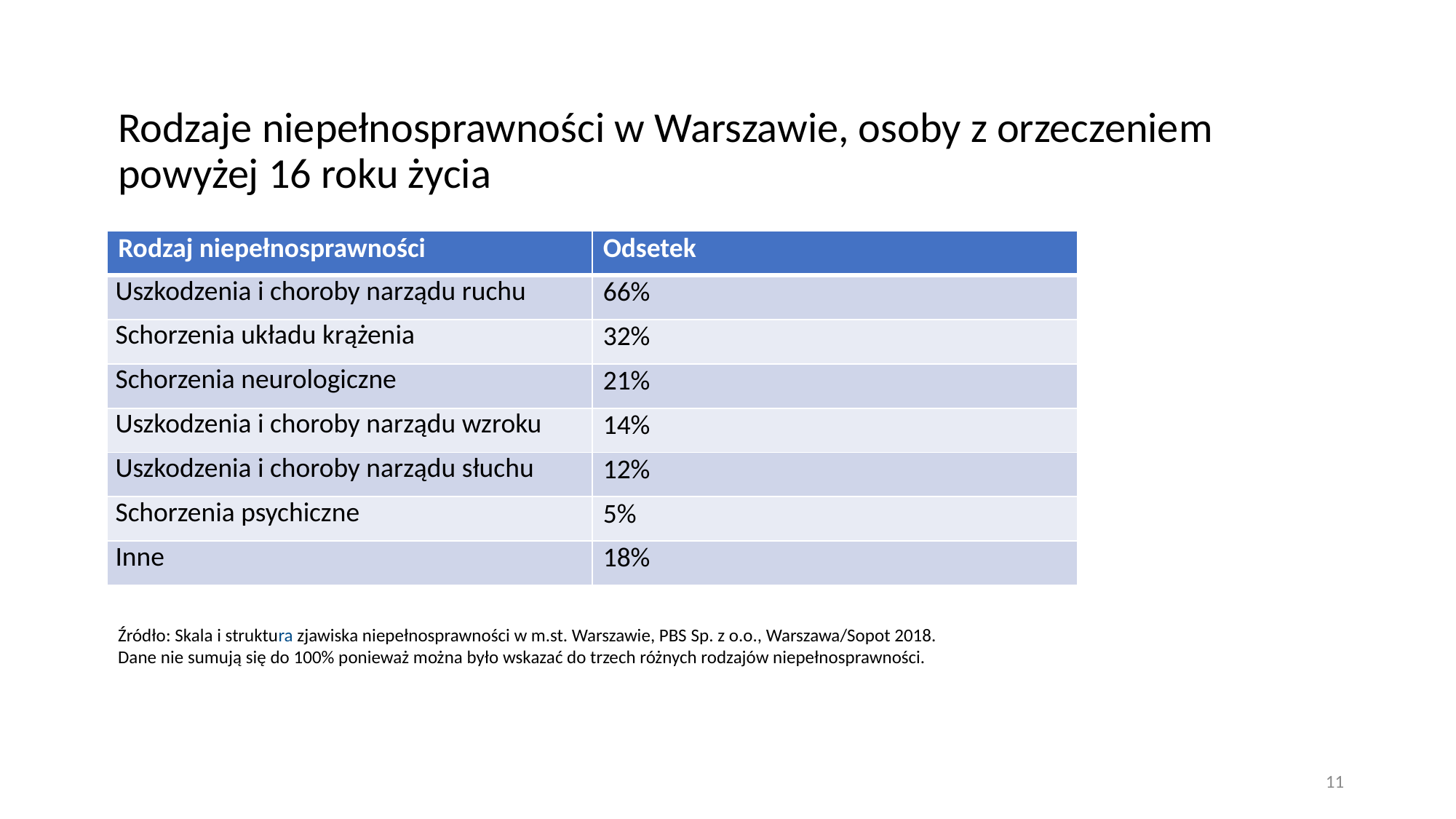

# Rodzaje niepełnosprawności w Warszawie, osoby z orzeczeniem powyżej 16 roku życia
| Rodzaj niepełnosprawności | Odsetek |
| --- | --- |
| Uszkodzenia i choroby narządu ruchu | 66% |
| Schorzenia układu krążenia | 32% |
| Schorzenia neurologiczne | 21% |
| Uszkodzenia i choroby narządu wzroku | 14% |
| Uszkodzenia i choroby narządu słuchu | 12% |
| Schorzenia psychiczne | 5% |
| Inne | 18% |
Źródło: Skala i struktura zjawiska niepełnosprawności w m.st. Warszawie, PBS Sp. z o.o., Warszawa/Sopot 2018.
Dane nie sumują się do 100% ponieważ można było wskazać do trzech różnych rodzajów niepełnosprawności.
11